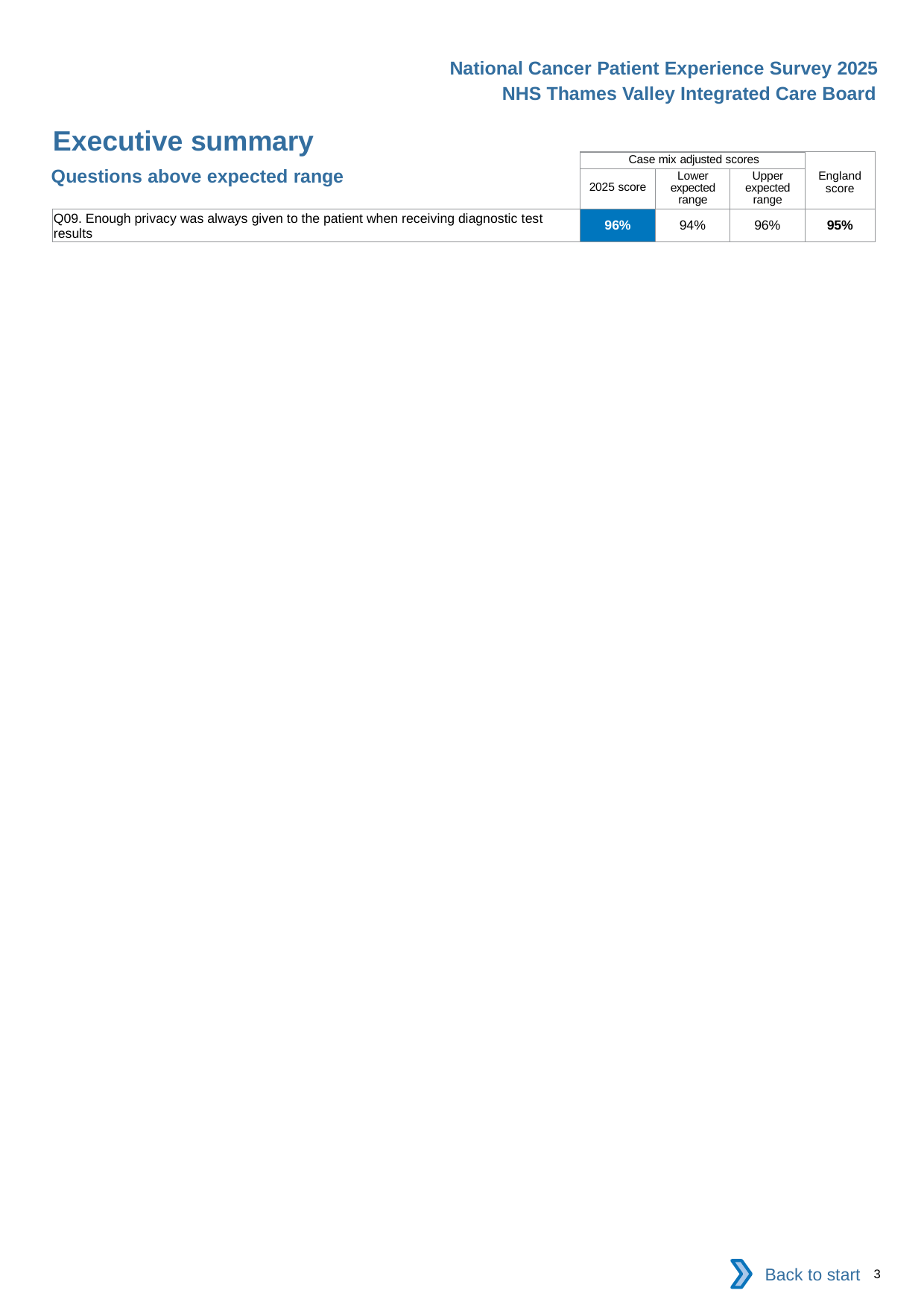

National Cancer Patient Experience Survey 2025
NHS Thames Valley Integrated Care Board
Executive summary
|  | Case mix adjusted scores |  |  | England score |
| --- | --- | --- | --- | --- |
|  | 2025 score | Lower expected range | Upper expected range |  |
| Q09. Enough privacy was always given to the patient when receiving diagnostic test results | 96% | 94% | 96% | 95% |
Questions above expected range
Back to start

3